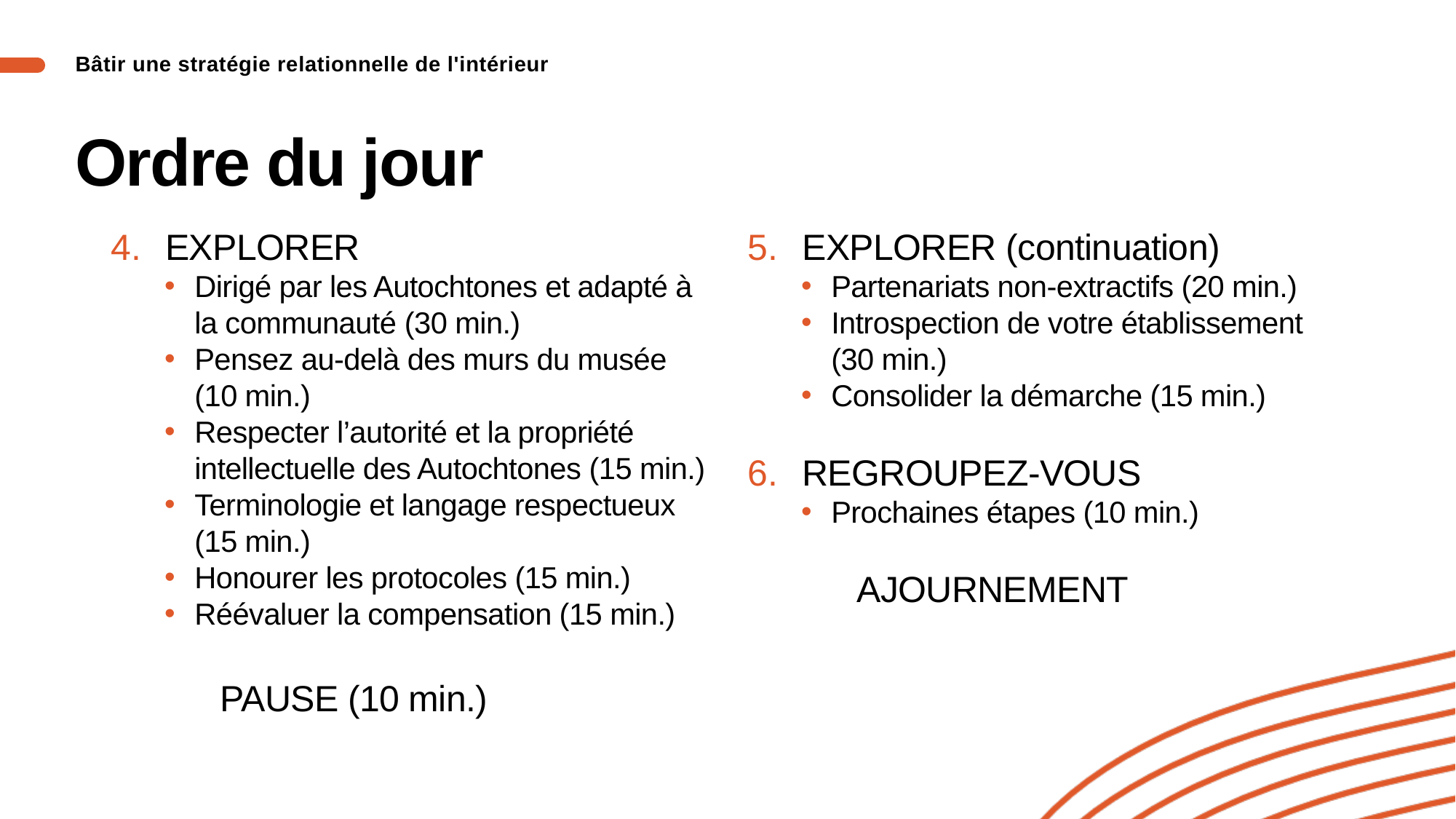

Bâtir une stratégie relationnelle de l'intérieur
# Ordre du jour
EXPLORER
Dirigé par les Autochtones et adapté à la communauté (30 min.)
Pensez au-delà des murs du musée (10 min.)
Respecter l’autorité et la propriété intellectuelle des Autochtones (15 min.)
Terminologie et langage respectueux (15 min.)
Honourer les protocoles (15 min.)
Réévaluer la compensation (15 min.)

	PAUSE (10 min.)

EXPLORER (continuation)
Partenariats non-extractifs (20 min.)
Introspection de votre établissement
(30 min.)
Consolider la démarche (15 min.)

REGROUPEZ-VOUS
Prochaines étapes (10 min.)

	AJOURNEMENT